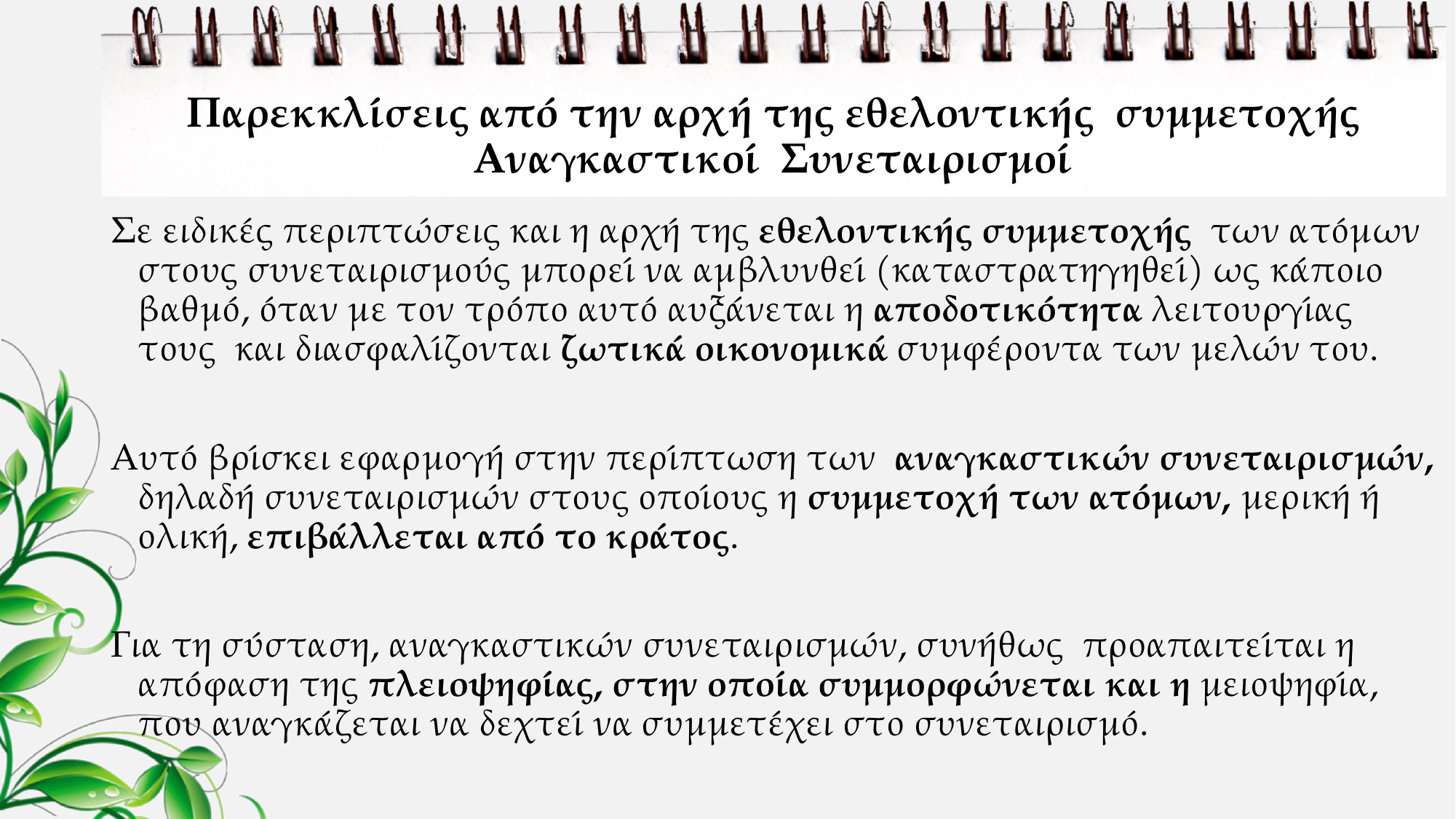

# Παρεκκλίσεις από την αρχή της εθελοντικής  συμμετοχής Αναγκαστικοί  Συνεταιρισμοί
Σε ειδικές περιπτώσεις και η αρχή της εθελοντικής συμμετοχής  των ατόμων στους συνεταιρισμούς μπορεί να αμβλυνθεί (καταστρατηγηθεί) ως κάποιο βαθμό, όταν με τον τρόπο αυτό αυξάνεται η αποδοτικότητα λειτουργίας  τους  και διασφαλίζονται ζωτικά οικονομικά συμφέροντα των μελών του.

Αυτό βρίσκει εφαρμογή στην περίπτωση των  αναγκαστικών συνεταιρισμών, δηλαδή συνεταιρισμών στους οποίους η συμμετοχή των ατόμων, μερική ή ολική, επιβάλλεται από το κράτος.

Για τη σύσταση, αναγκαστικών συνεταιρισμών, συνήθως  προαπαιτείται η απόφαση της πλειοψηφίας, στην οποία συμμορφώνεται και η μειοψηφία, που αναγκάζεται να δεχτεί να συμμετέχει στο συνεταιρισμό.